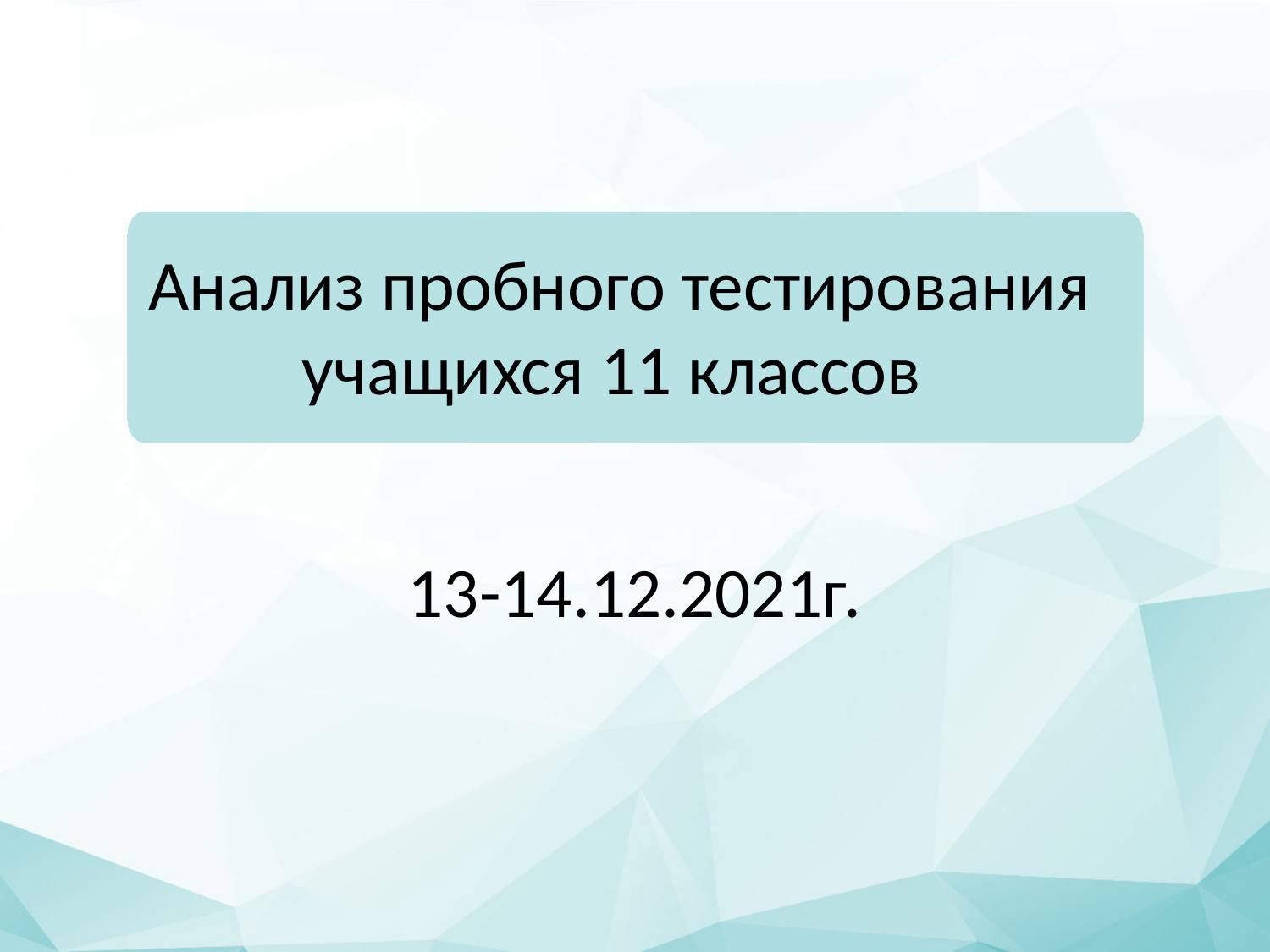

# Анализ пробного тестирования учащихся 11 классов
13-14.12.2021г.